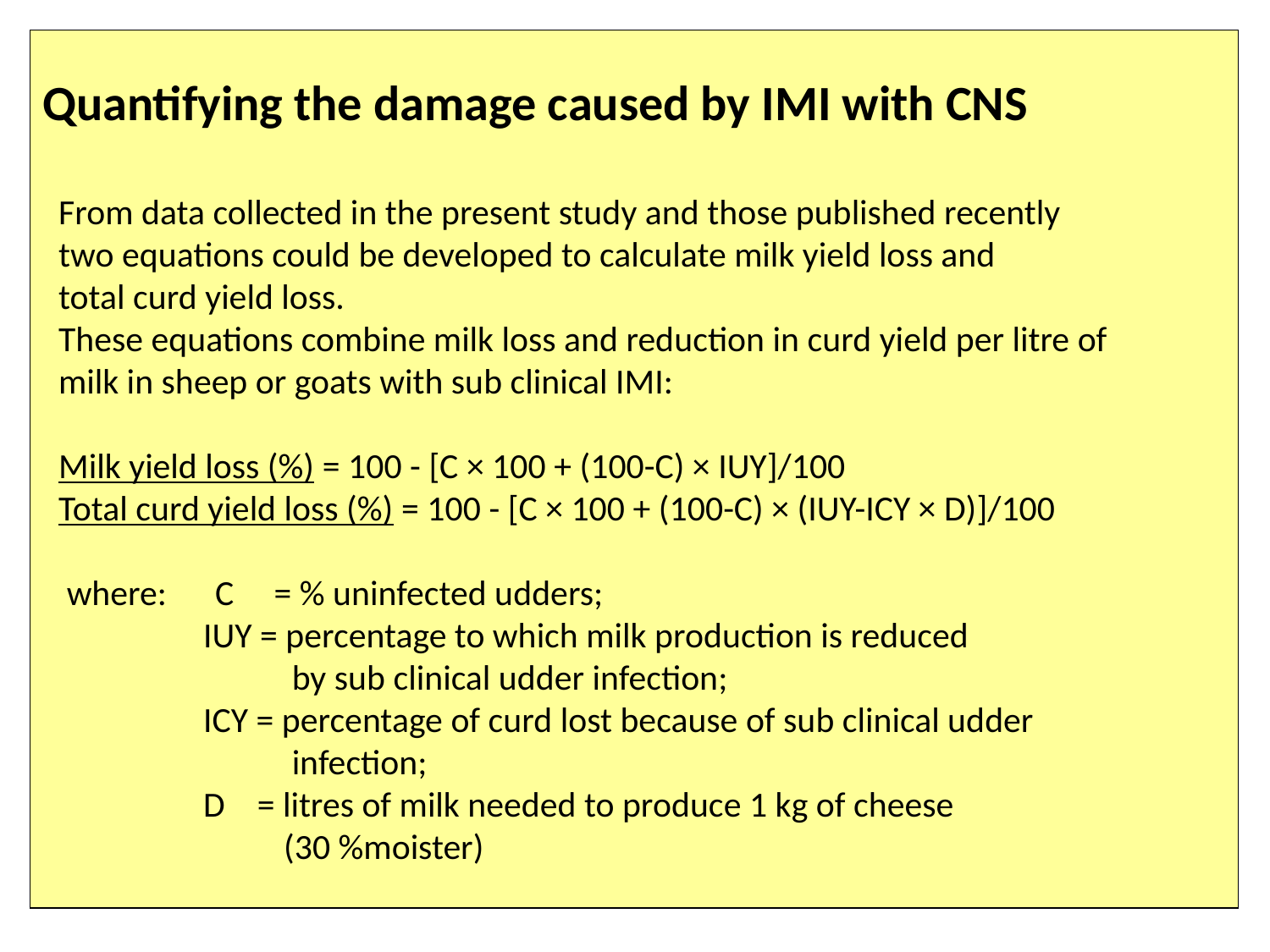

Quantifying the damage caused by IMI with CNS

  From data collected in the present study and those published recently
  two equations could be developed to calculate milk yield loss and
  total curd yield loss.
  These equations combine milk loss and reduction in curd yield per litre of
  milk in sheep or goats with sub clinical IMI:

  Milk yield loss (%) = 100 - [C × 100 + (100-C) × IUY]/100
  Total curd yield loss (%) = 100 - [C × 100 + (100-C) × (IUY-ICY × D)]/100

   where:      C     = % uninfected udders;
                    IUY = percentage to which milk production is reduced
                               by sub clinical udder infection;
                    ICY = percentage of curd lost because of sub clinical udder
                               infection;
                    D    = litres of milk needed to produce 1 kg of cheese
                              (30 %moister)